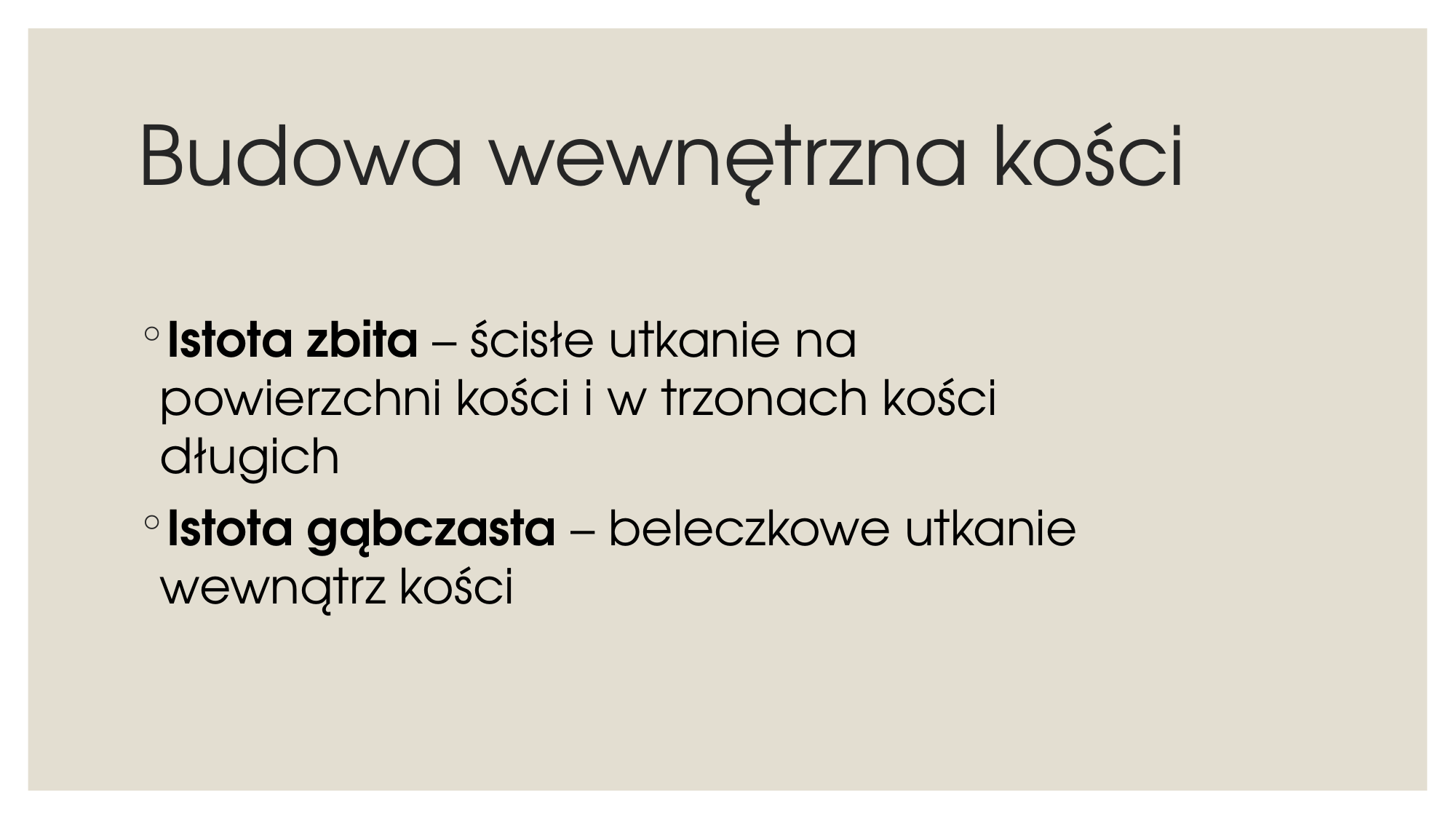

# Budowa wewnętrzna kości
Istota zbita – ścisłe utkanie na powierzchni kości i w trzonach kości długich
Istota gąbczasta – beleczkowe utkanie wewnątrz kości